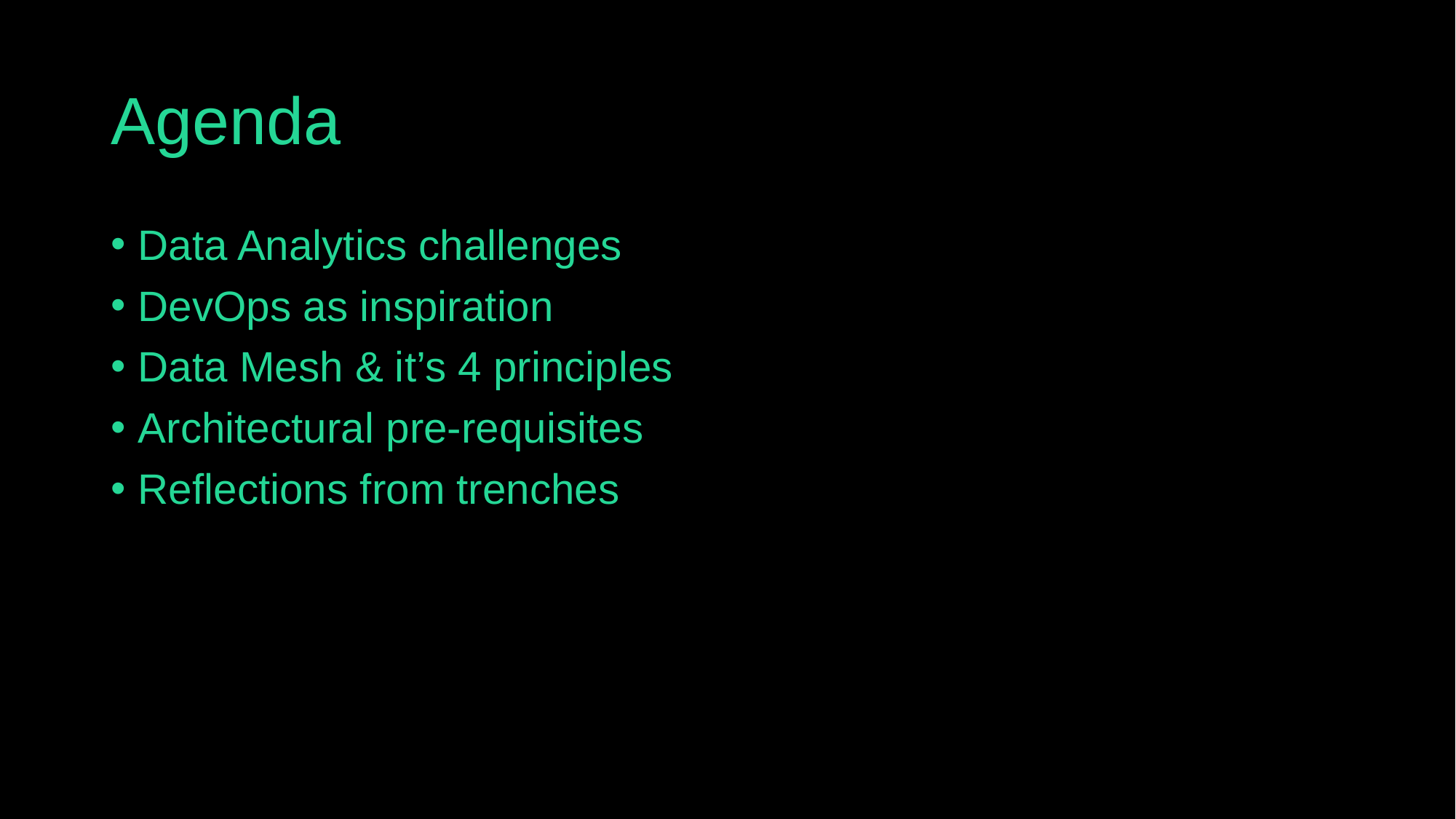

# Agenda
Data Analytics challenges
DevOps as inspiration
Data Mesh & it’s 4 principles
Architectural pre-requisites
Reflections from trenches